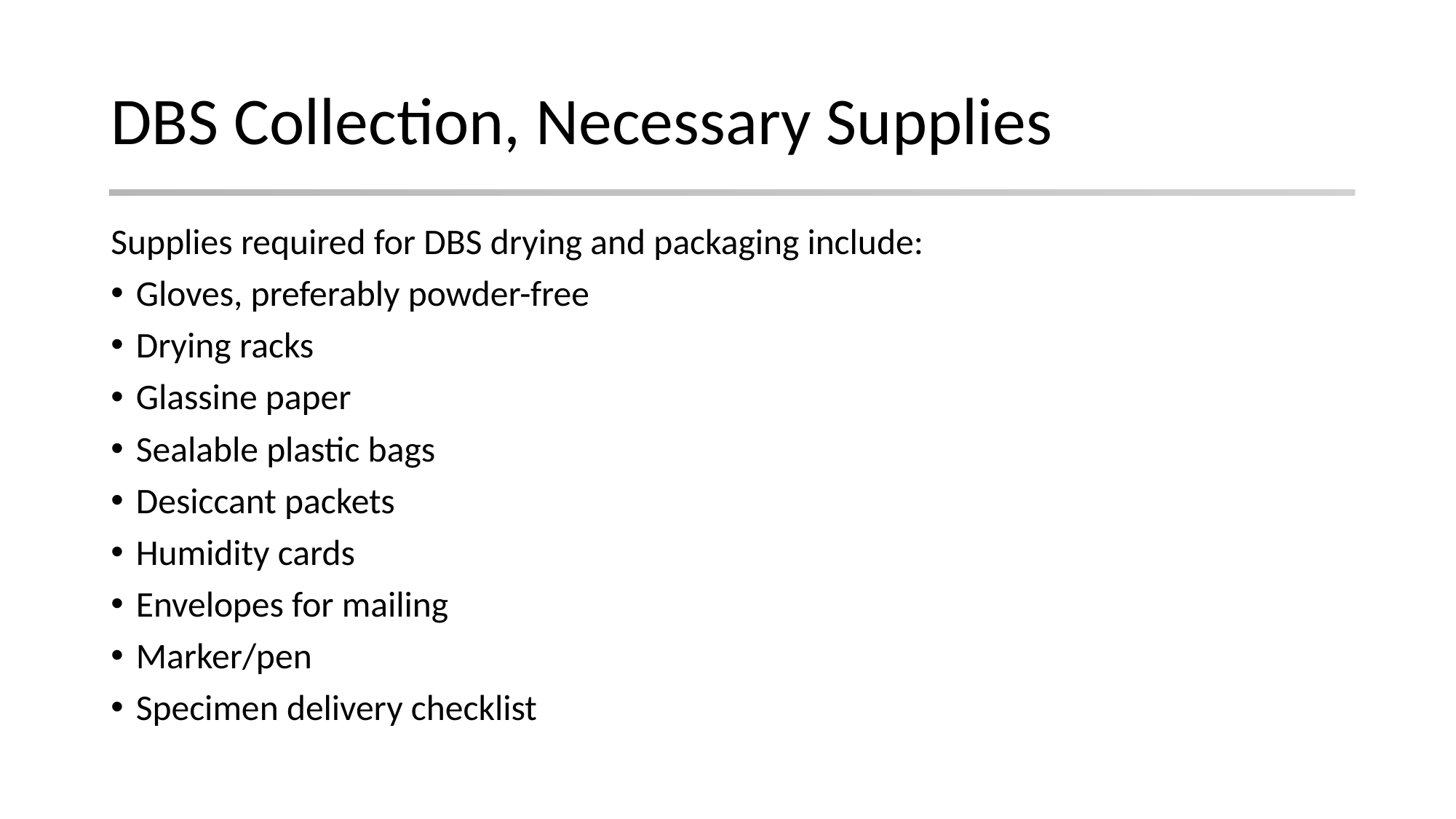

# DBS Collection, Necessary Supplies
Supplies required for DBS drying and packaging include:
Gloves, preferably powder-free
Drying racks
Glassine paper
Sealable plastic bags
Desiccant packets
Humidity cards
Envelopes for mailing
Marker/pen
Specimen delivery checklist